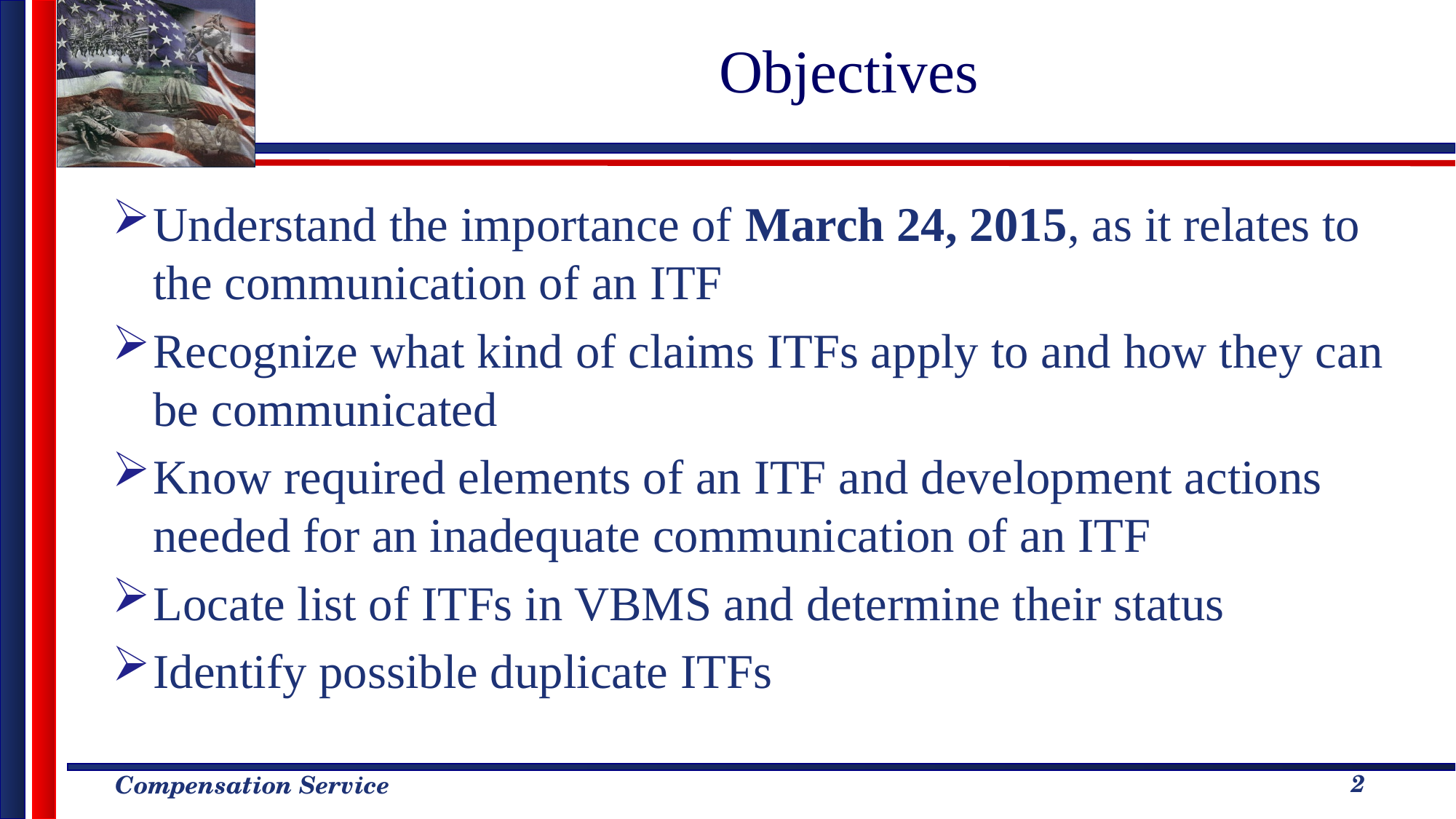

# Objectives
Understand the importance of March 24, 2015, as it relates to the communication of an ITF
Recognize what kind of claims ITFs apply to and how they can be communicated
Know required elements of an ITF and development actions needed for an inadequate communication of an ITF
Locate list of ITFs in VBMS and determine their status
Identify possible duplicate ITFs
2